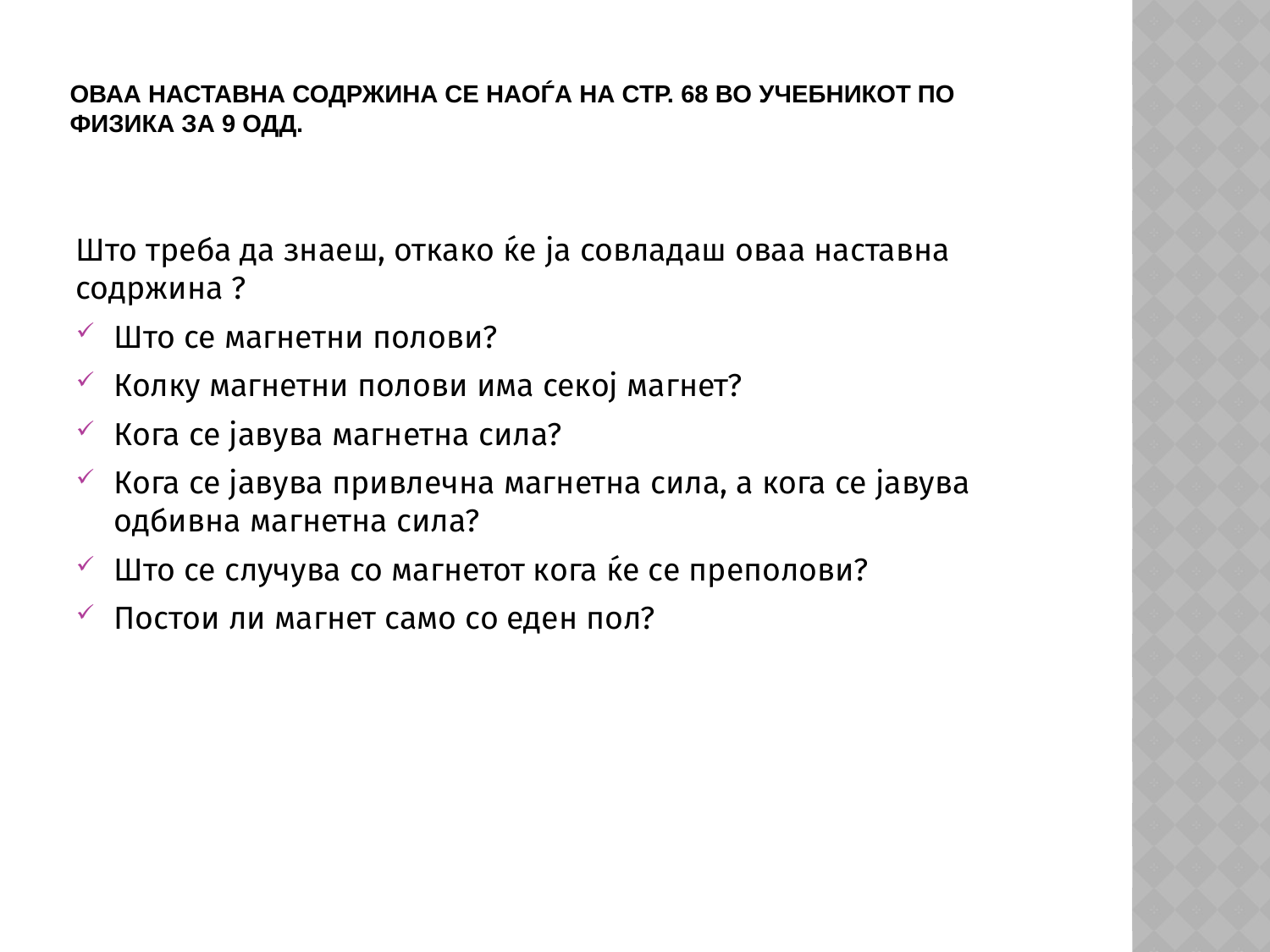

# Оваа наставна содржина се наоѓа на стр. 68 во учебникот по физика за 9 одд.
Што треба да знаеш, откако ќе ја совладаш оваа наставна содржина ?
Што се магнетни полови?
Колку магнетни полови има секој магнет?
Кога се јавува магнетна сила?
Кога се јавува привлечна магнетна сила, а кога се јавува одбивна магнетна сила?
Што се случува со магнетот кога ќе се преполови?
Постои ли магнет само со еден пол?